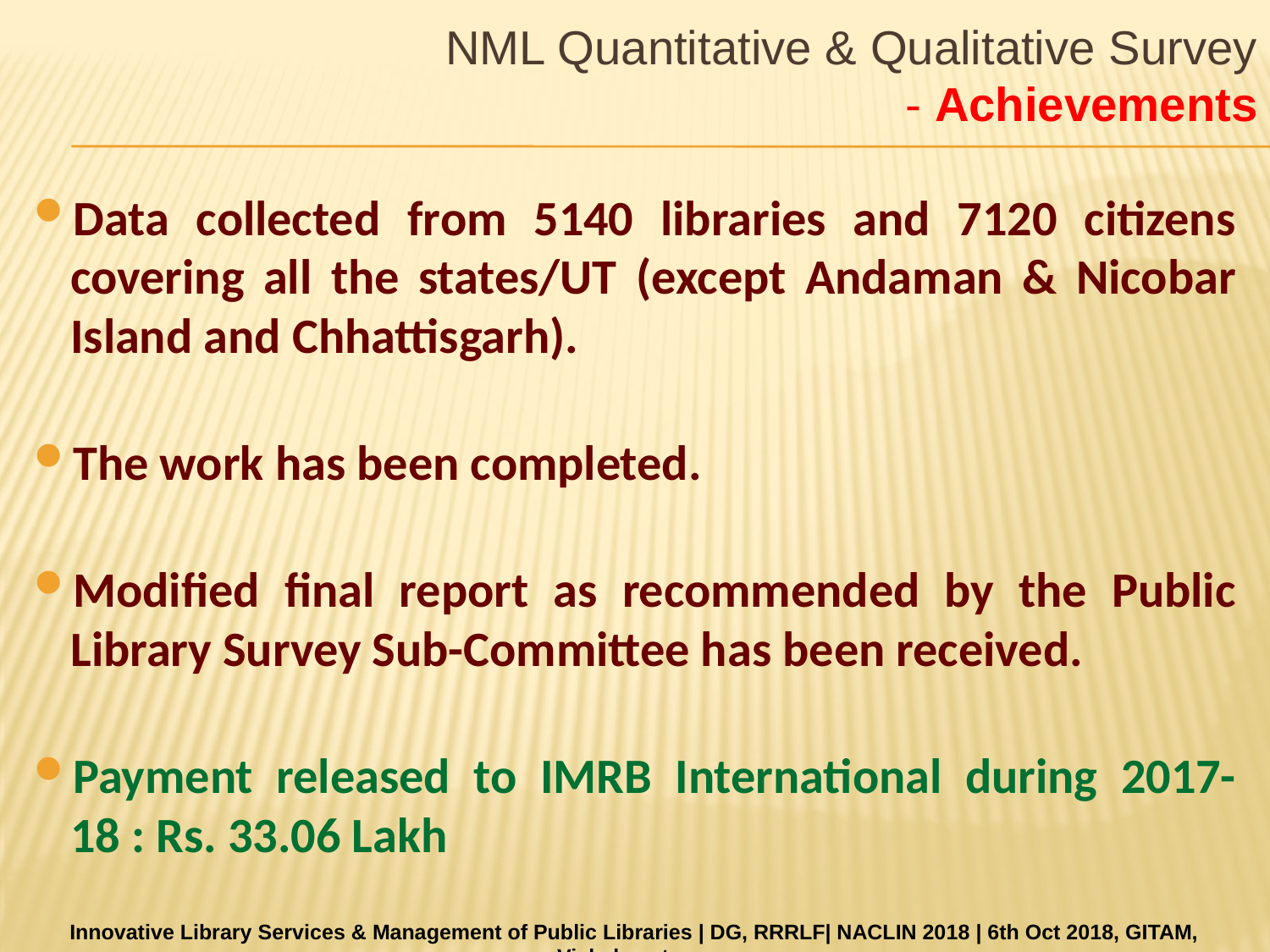

# NML Quantitative & Qualitative Survey - Achievements
Data collected from 5140 libraries and 7120 citizens covering all the states/UT (except Andaman & Nicobar Island and Chhattisgarh).

The work has been completed.

Modified final report as recommended by the Public Library Survey Sub-Committee has been received.

Payment released to IMRB International during 2017-18 : Rs. 33.06 Lakh

Innovative Library Services & Management of Public Libraries | DG, RRRLF| NACLIN 2018 | 6th Oct 2018, GITAM, Vishakapatnam